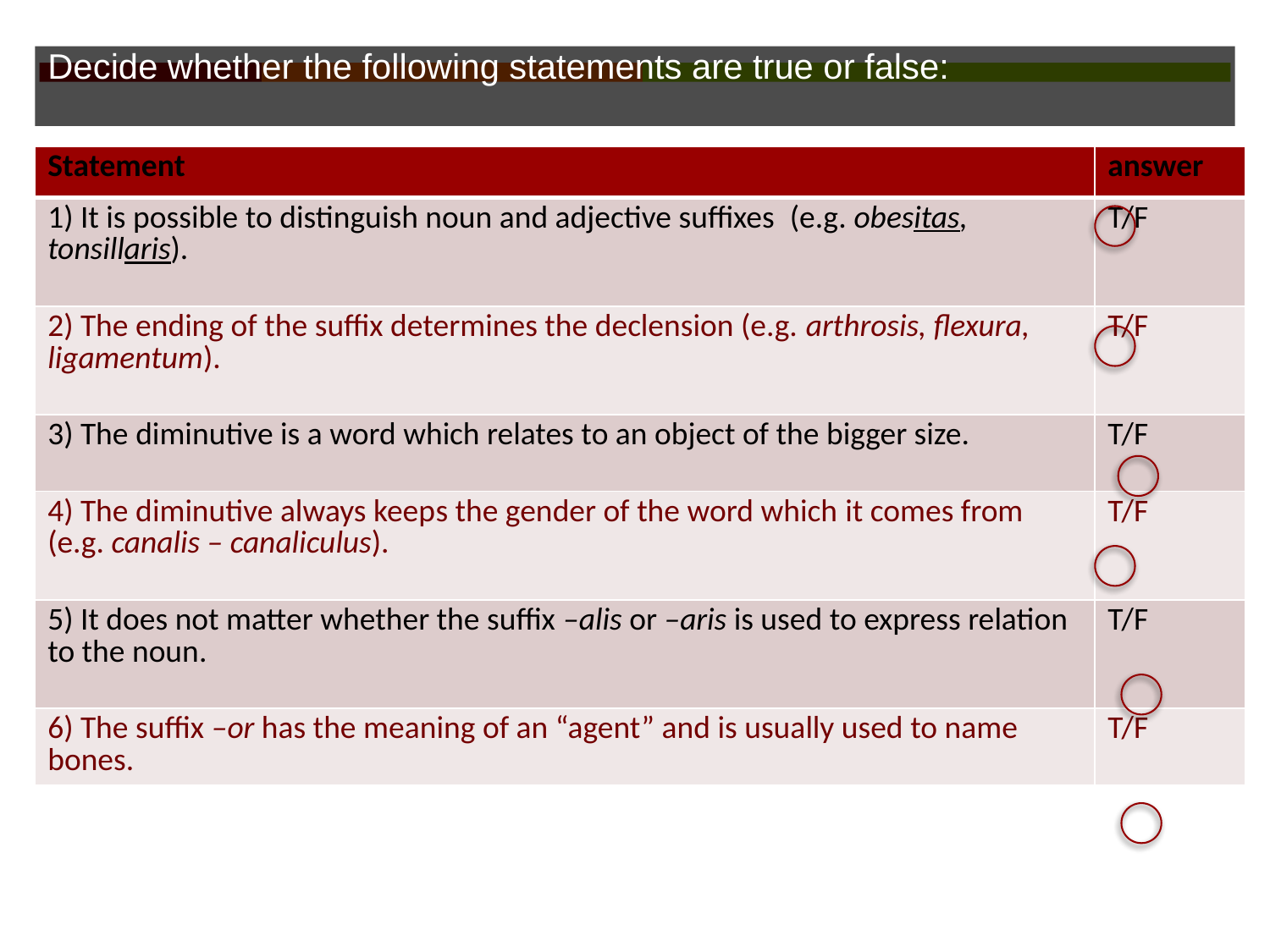

Decide whether the following statements are true or false:
| Statement | answer |
| --- | --- |
| 1) It is possible to distinguish noun and adjective suffixes (e.g. obesitas, tonsillaris). | T/F |
| 2) The ending of the suffix determines the declension (e.g. arthrosis, flexura, ligamentum). | T/F |
| 3) The diminutive is a word which relates to an object of the bigger size. | T/F |
| 4) The diminutive always keeps the gender of the word which it comes from (e.g. canalis – canaliculus). | T/F |
| 5) It does not matter whether the suffix –alis or –aris is used to express relation to the noun. | T/F |
| 6) The suffix –or has the meaning of an “agent” and is usually used to name bones. | T/F |